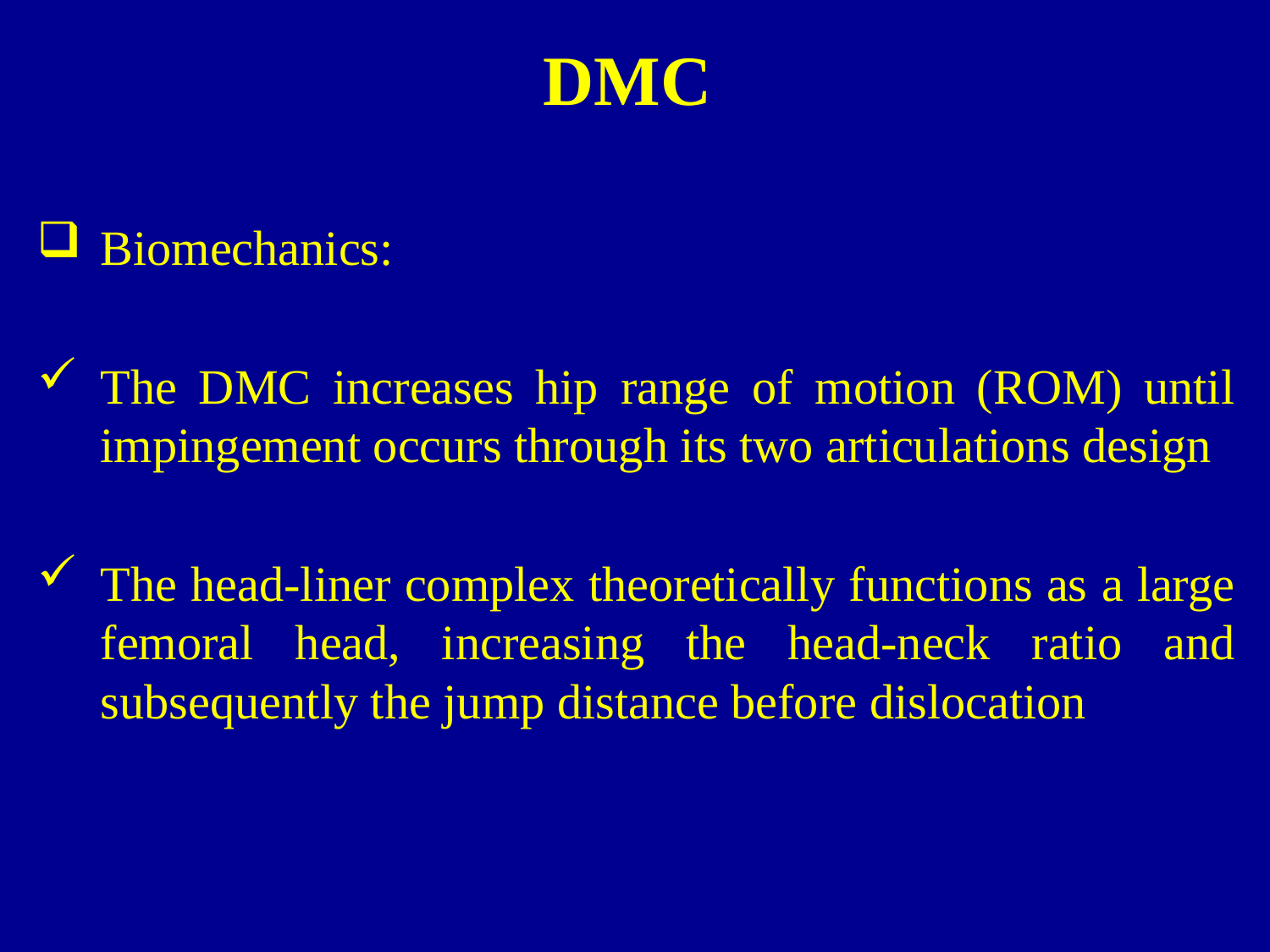

# DMC

Biomechanics:

The DMC increases hip range of motion (ROM) until impingement occurs through its two articulations design

The head-liner complex theoretically functions as a large femoral head, increasing the head-neck ratio and subsequently the jump distance before dislocation